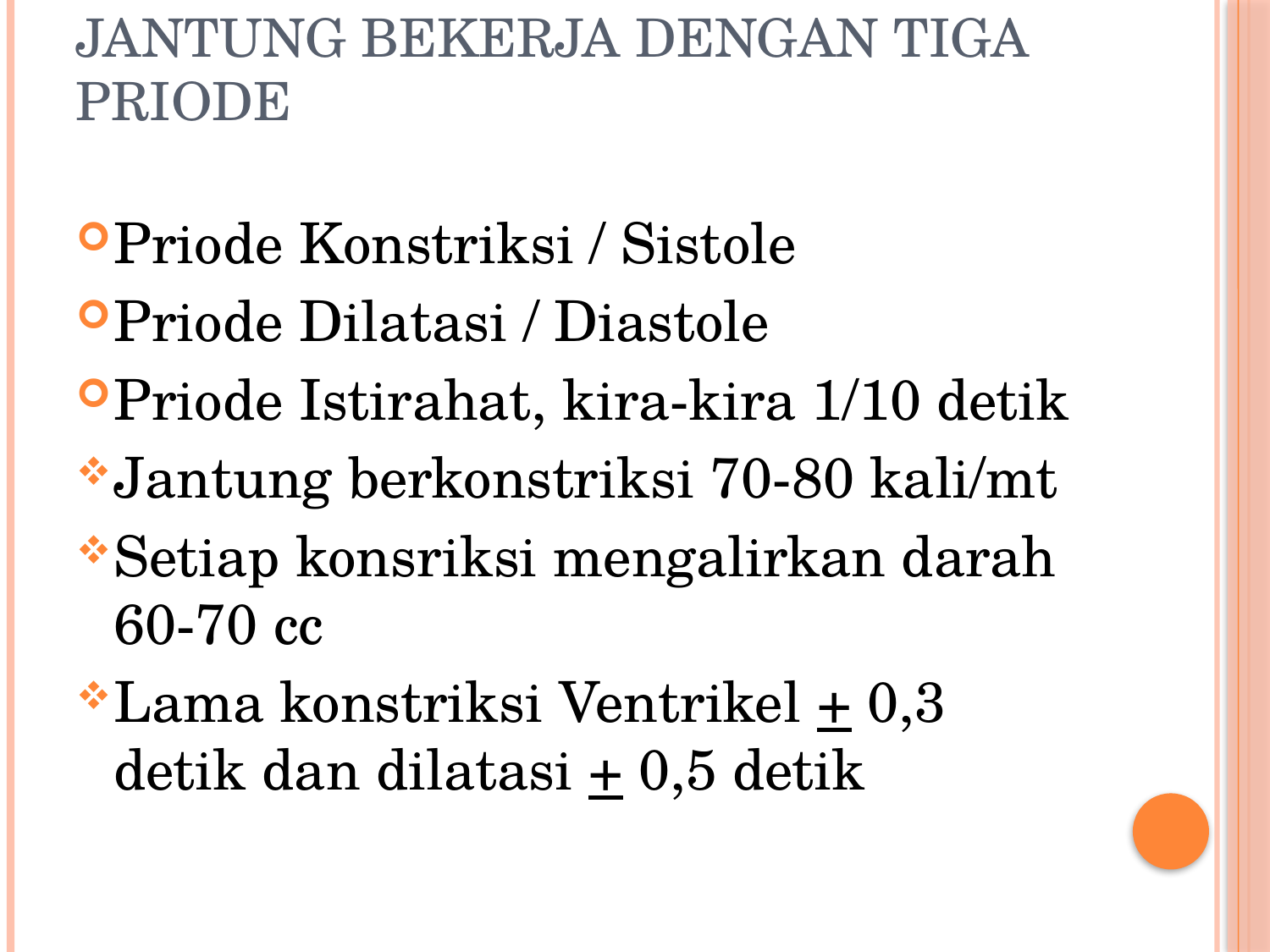

# Jantung Bekerja dengan Tiga Priode
Priode Konstriksi / Sistole
Priode Dilatasi / Diastole
Priode Istirahat, kira-kira 1/10 detik
Jantung berkonstriksi 70-80 kali/mt
Setiap konsriksi mengalirkan darah 60-70 cc
Lama konstriksi Ventrikel + 0,3 detik dan dilatasi + 0,5 detik